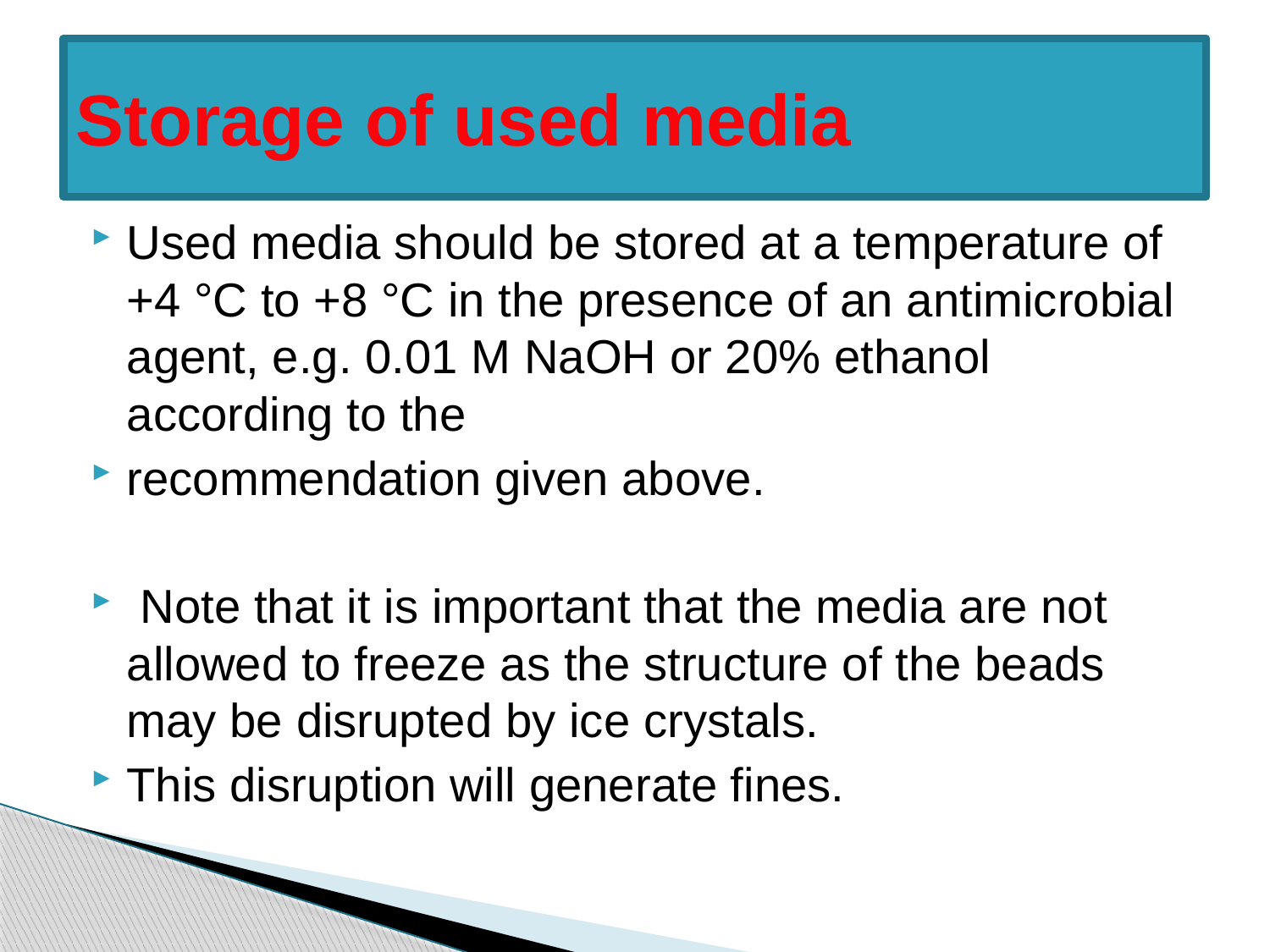

# Storage of used media
Used media should be stored at a temperature of +4 °C to +8 °C in the presence of an antimicrobial agent, e.g. 0.01 M NaOH or 20% ethanol according to the
recommendation given above.

 Note that it is important that the media are not allowed to freeze as the structure of the beads may be disrupted by ice crystals.
This disruption will generate fines.